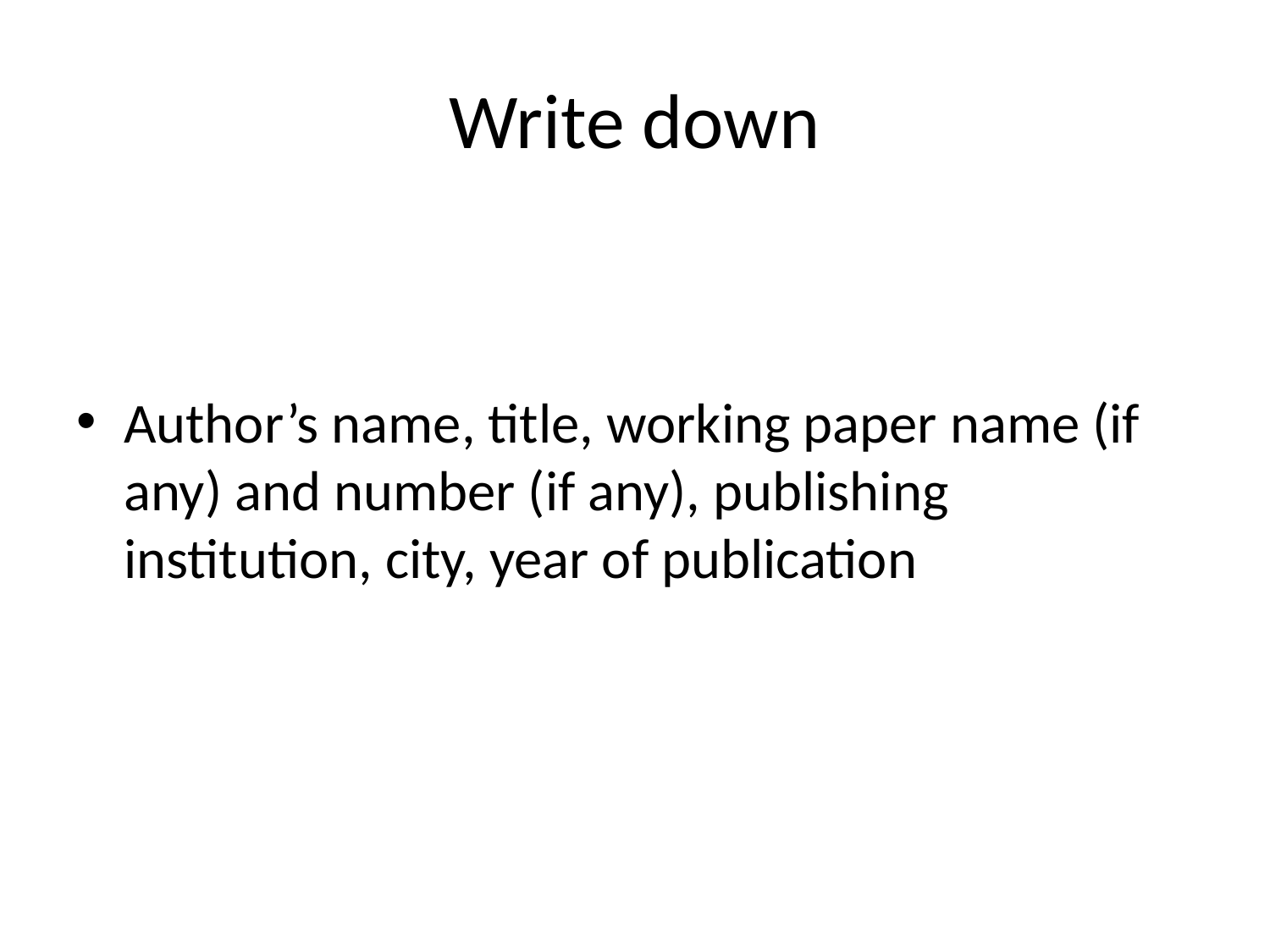

# Write down

Author’s name, title, working paper name (if any) and number (if any), publishing institution, city, year of publication